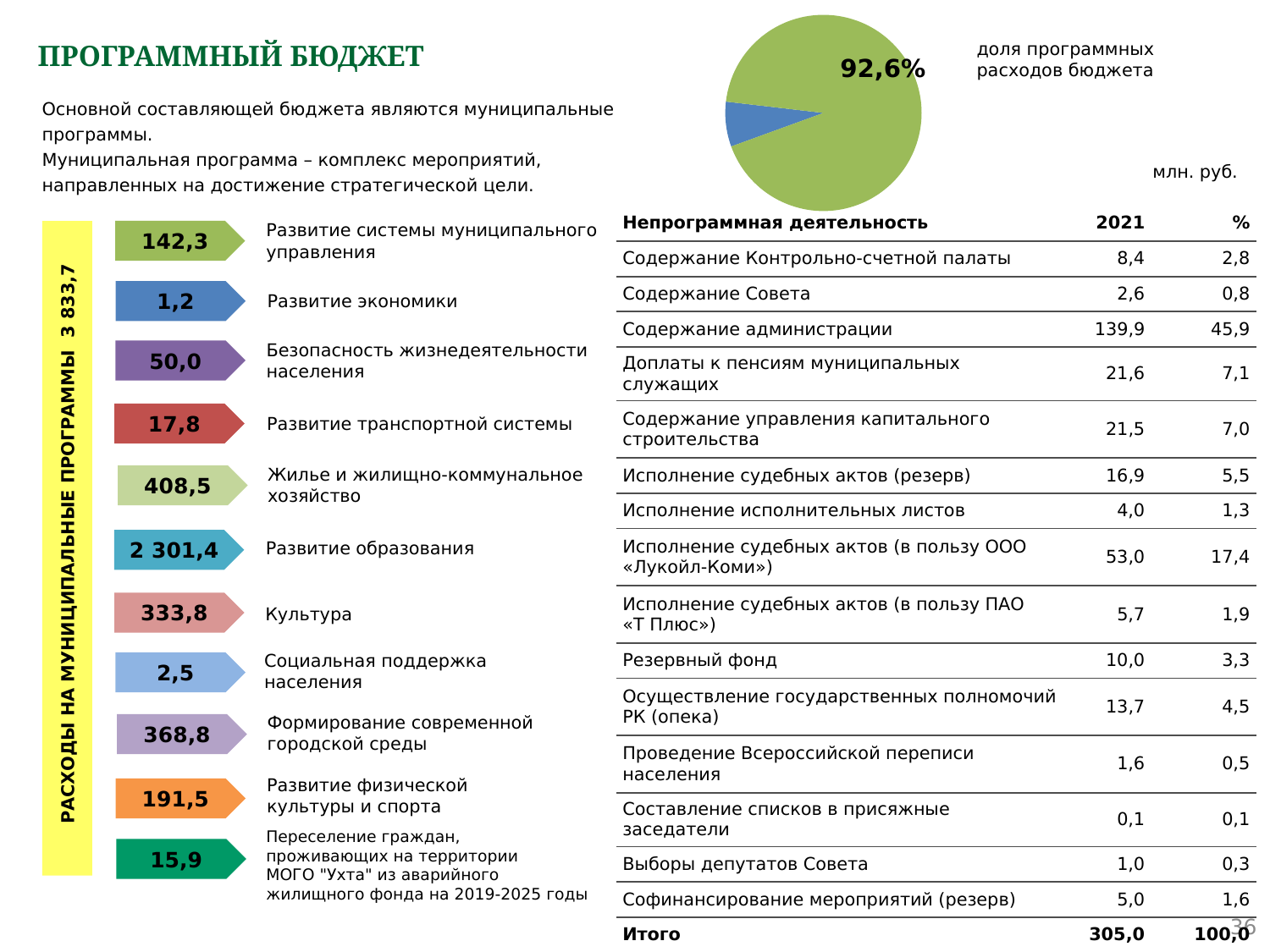

### Chart

| Category | Продажи |
|---|---|
| Непрограммная | 0.074 |
| Остальная | 0.926 |
# ПРОГРАММНЫЙ БЮДЖЕТ
доля программных
расходов бюджета
92,6%
Основной составляющей бюджета являются муниципальные программы.
Муниципальная программа – комплекс мероприятий, направленных на достижение стратегической цели.

млн. руб.
| Непрограммная деятельность | 2021 | % |
| --- | --- | --- |
| Содержание Контрольно-счетной палаты | 8,4 | 2,8 |
| Содержание Совета | 2,6 | 0,8 |
| Содержание администрации | 139,9 | 45,9 |
| Доплаты к пенсиям муниципальных служащих | 21,6 | 7,1 |
| Содержание управления капитального строительства | 21,5 | 7,0 |
| Исполнение судебных актов (резерв) | 16,9 | 5,5 |
| Исполнение исполнительных листов | 4,0 | 1,3 |
| Исполнение судебных актов (в пользу ООО «Лукойл-Коми») | 53,0 | 17,4 |
| Исполнение судебных актов (в пользу ПАО «Т Плюс») | 5,7 | 1,9 |
| Резервный фонд | 10,0 | 3,3 |
| Осуществление государственных полномочий РК (опека) | 13,7 | 4,5 |
| Проведение Всероссийской переписи населения | 1,6 | 0,5 |
| Составление списков в присяжные заседатели | 0,1 | 0,1 |
| Выборы депутатов Совета | 1,0 | 0,3 |
| Софинансирование мероприятий (резерв) | 5,0 | 1,6 |
| Итого | 305,0 | 100,0 |
Развитие системы муниципального
управления
142,3

1,2
Развитие экономики
Безопасность жизнедеятельности
населения
50,0
17,8
Развитие транспортной системы
Жилье и жилищно-коммунальное
хозяйство
408,5
РАСХОДЫ НА МУНИЦИПАЛЬНЫЕ ПРОГРАММЫ  3 833,7
2 301,4
Развитие образования
333,8
Культура
Социальная поддержка
населения
2,5
Формирование современной
городской среды
368,8
Развитие физической
культуры и спорта
191,5
Переселение граждан,
проживающих на территории
МОГО "Ухта" из аварийного
жилищного фонда на 2019-2025 годы
15,9
36